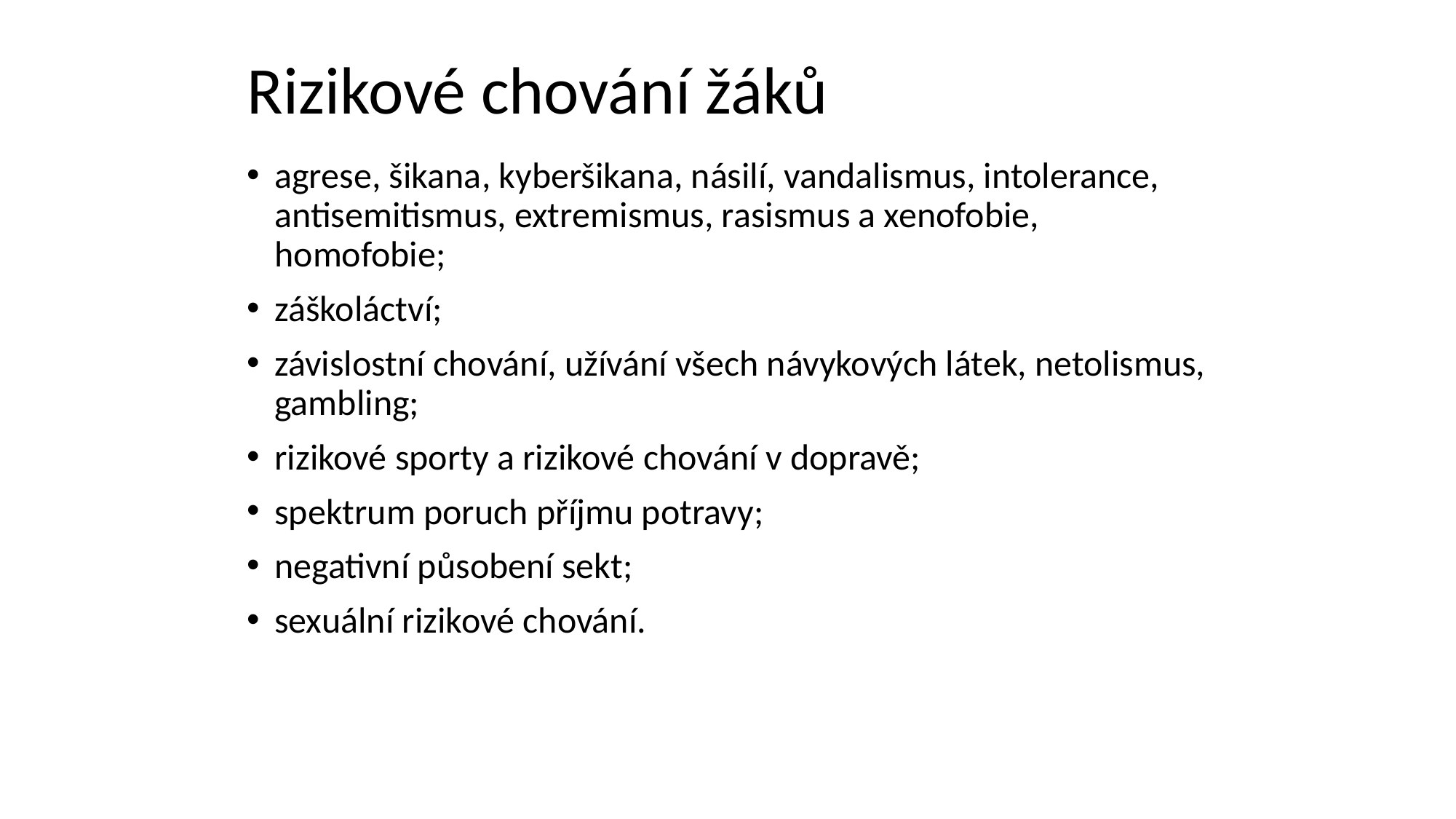

# Rizikové chování žáků
agrese, šikana, kyberšikana, násilí, vandalismus, intolerance, antisemitismus, extremismus, rasismus a xenofobie, homofobie;
záškoláctví;
závislostní chování, užívání všech návykových látek, netolismus, gambling;
rizikové sporty a rizikové chování v dopravě;
spektrum poruch příjmu potravy;
negativní působení sekt;
sexuální rizikové chování.